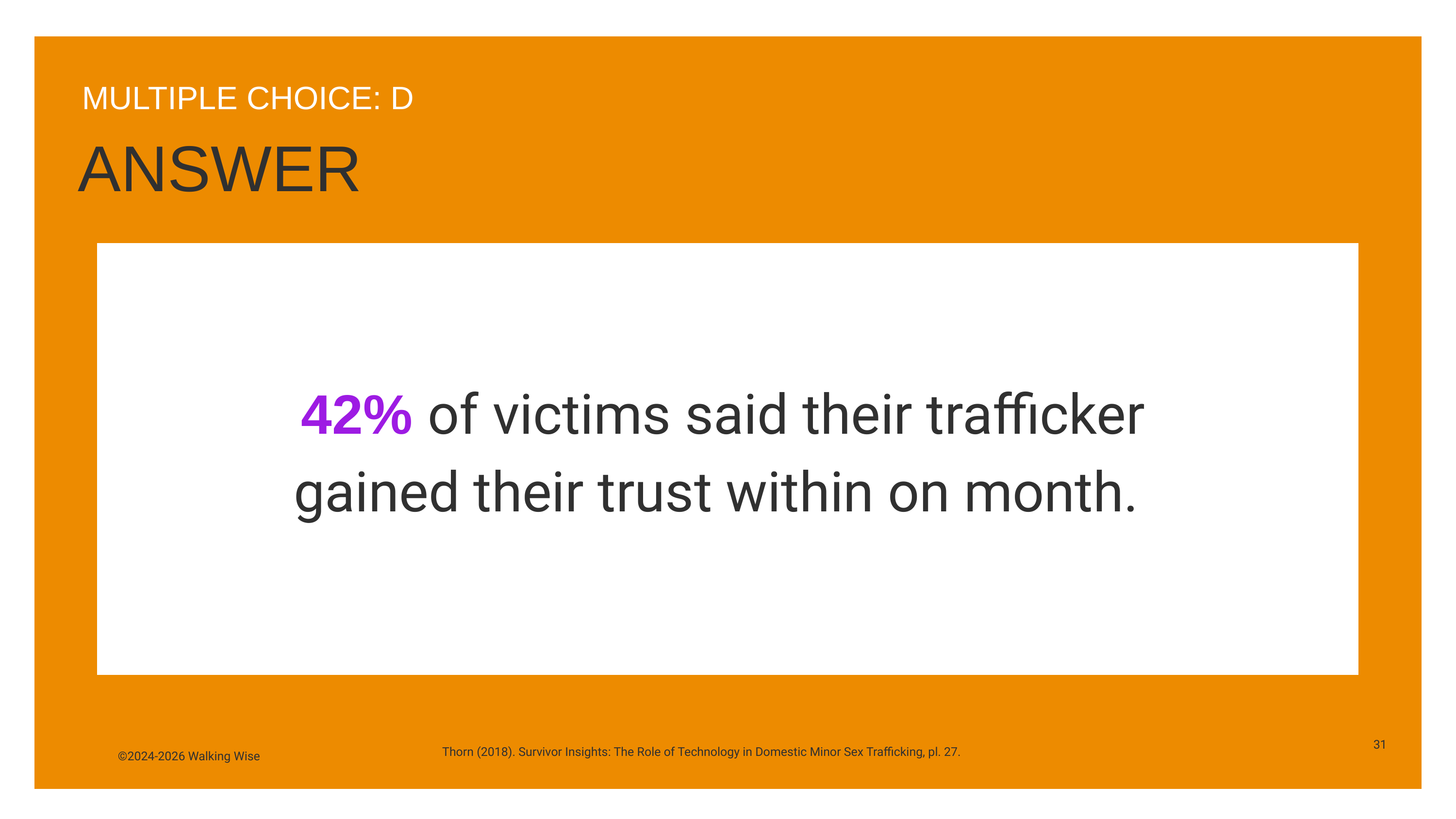

MULTIPLE CHOICE: D
ANSWER

42% of victims said their trafficker gained their trust within on month.
31
Thorn (2018). Survivor Insights: The Role of Technology in Domestic Minor Sex Trafficking, pl. 27.
©2024-2026 Walking Wise